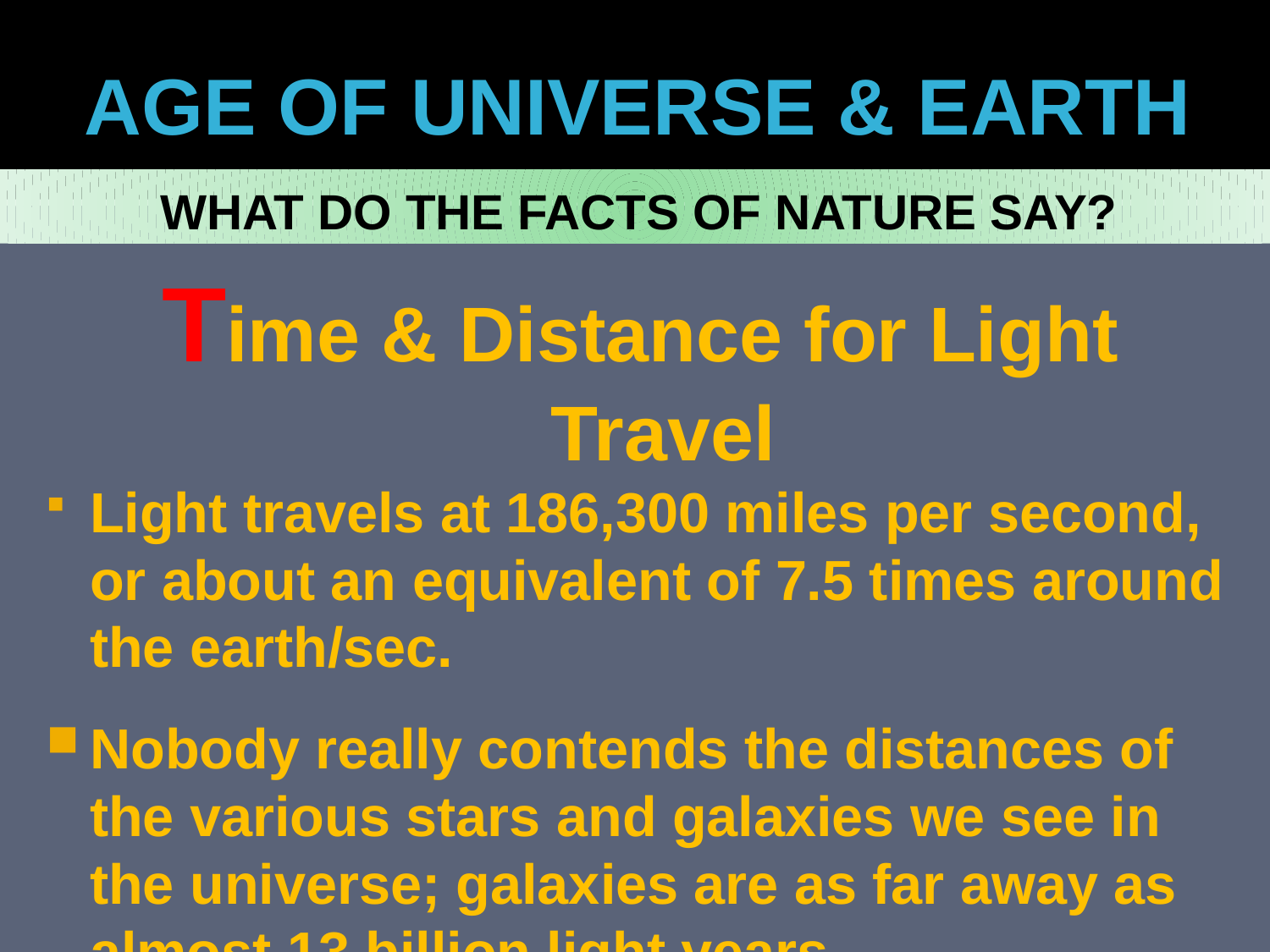

# AGE OF UNIVERSE & EARTH
WHAT DO THE FACTS OF NATURE SAY?
Time & Distance for Light Travel
Light travels at 186,300 miles per second, or about an equivalent of 7.5 times around the earth/sec.

Nobody really contends the distances of the various stars and galaxies we see in the universe; galaxies are as far away as almost 13 billion light years.